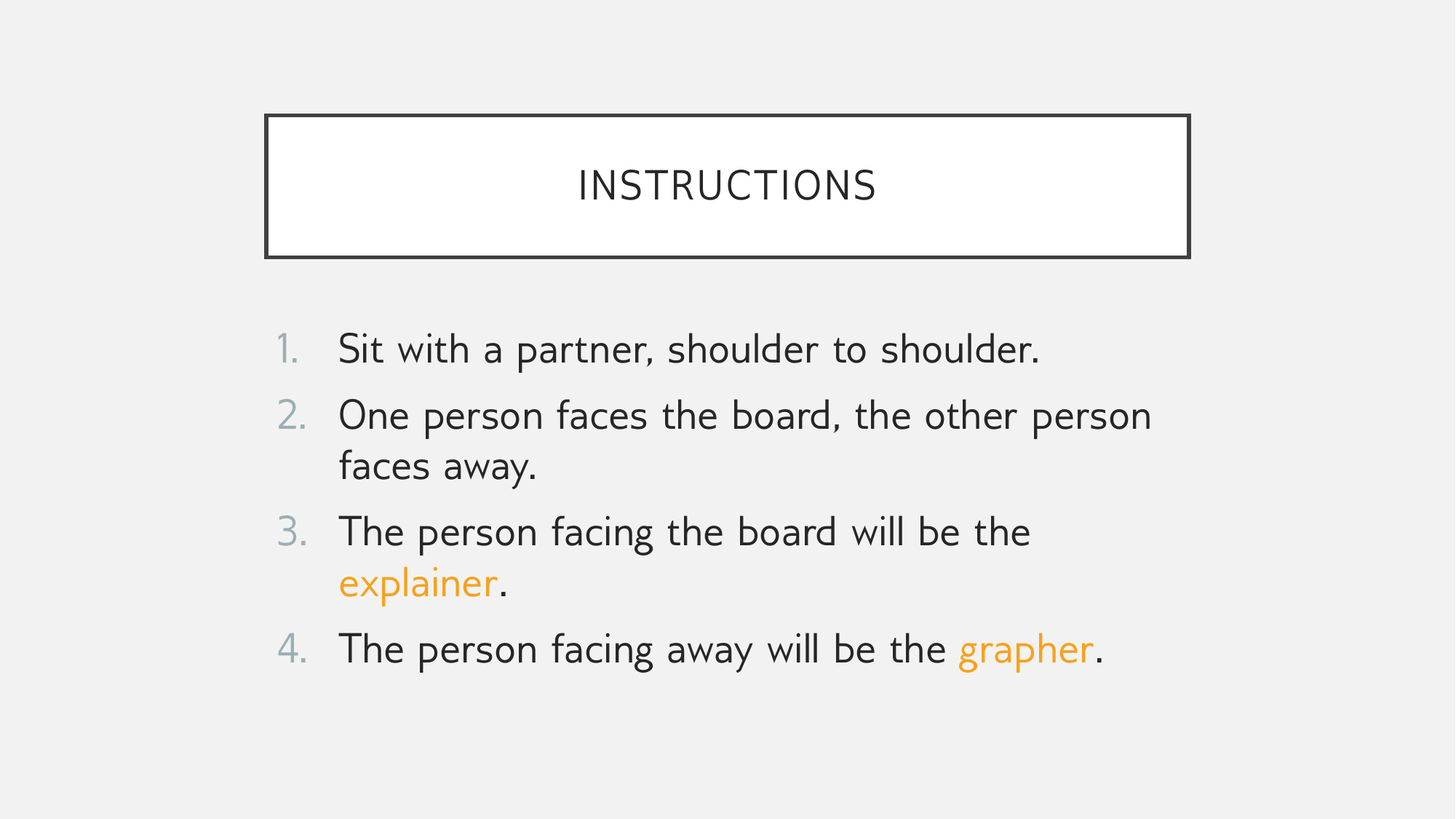

# Instructions
Sit with a partner, shoulder to shoulder.
One person faces the board, the other person faces away.
The person facing the board will be the explainer.
The person facing away will be the grapher.